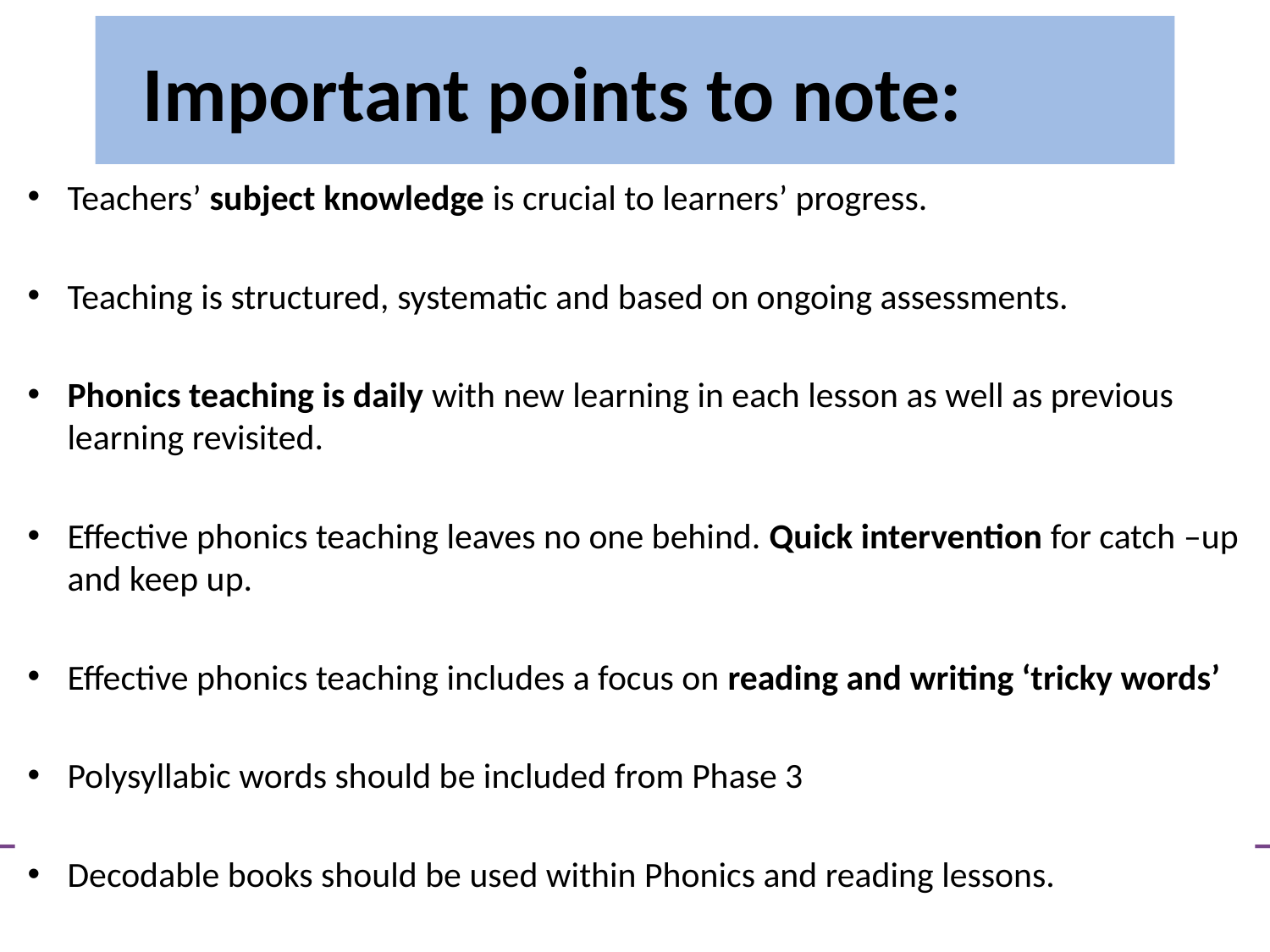

# Important points to note:
Teachers’ subject knowledge is crucial to learners’ progress.

Teaching is structured, systematic and based on ongoing assessments.

Phonics teaching is daily with new learning in each lesson as well as previous learning revisited.

Effective phonics teaching leaves no one behind. Quick intervention for catch –up and keep up.

Effective phonics teaching includes a focus on reading and writing ‘tricky words’

Polysyllabic words should be included from Phase 3

Decodable books should be used within Phonics and reading lessons.